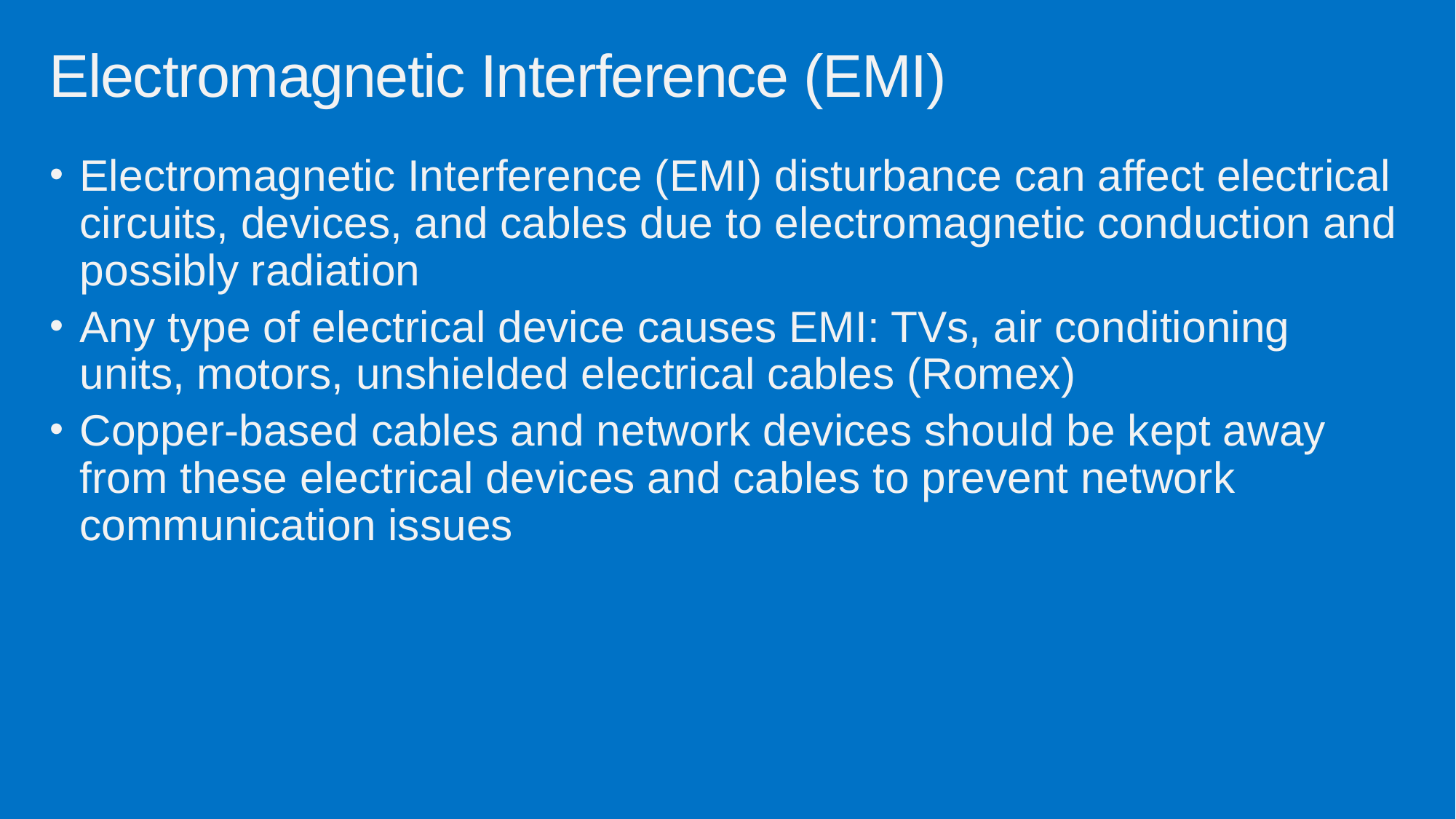

# Electromagnetic Interference (EMI)
Electromagnetic Interference (EMI) disturbance can affect electrical circuits, devices, and cables due to electromagnetic conduction and possibly radiation
Any type of electrical device causes EMI: TVs, air conditioning units, motors, unshielded electrical cables (Romex)
Copper-based cables and network devices should be kept away from these electrical devices and cables to prevent network communication issues